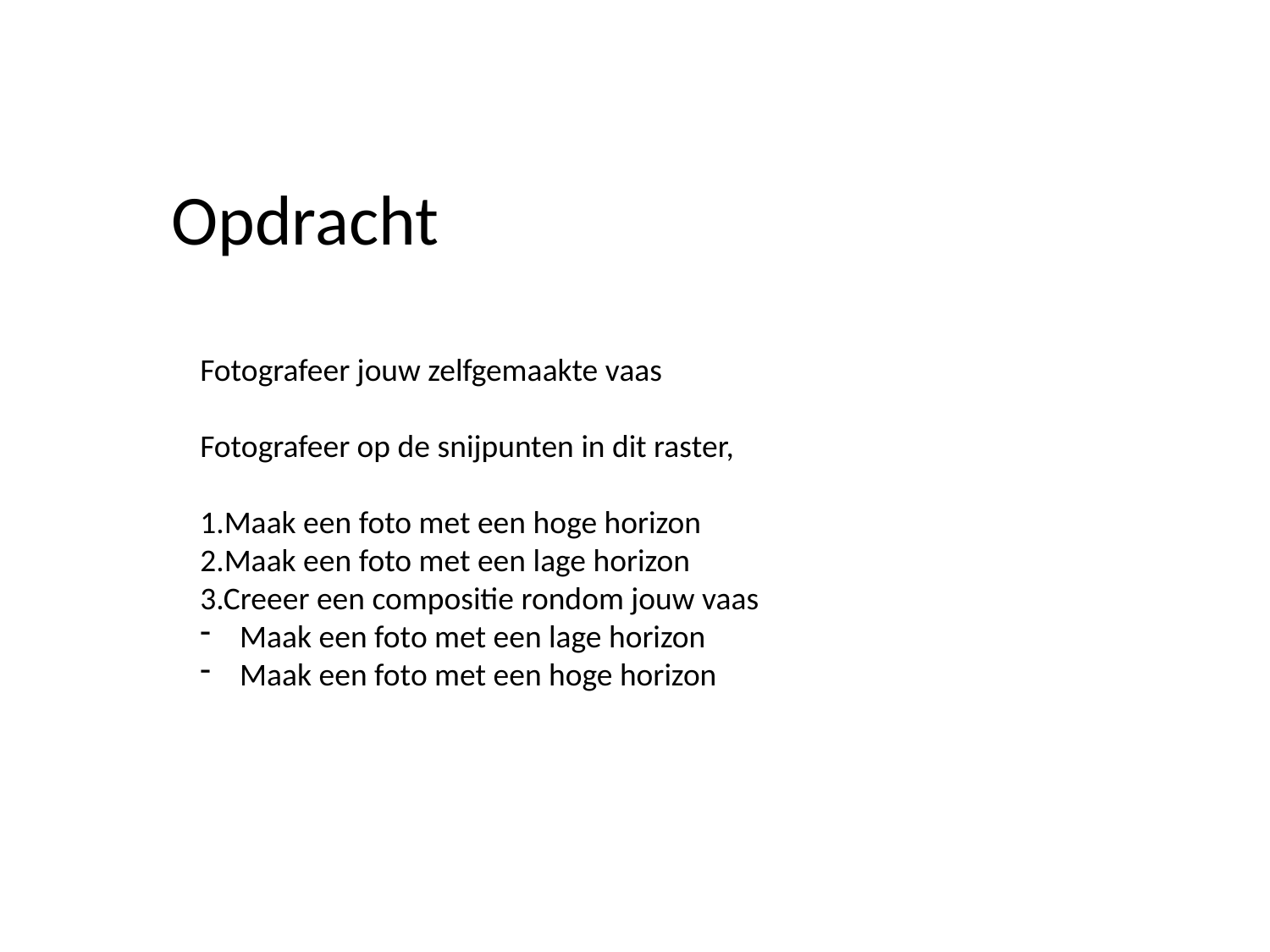

Opdracht
Fotografeer jouw zelfgemaakte vaas

Fotografeer op de snijpunten in dit raster,

1.Maak een foto met een hoge horizon
2.Maak een foto met een lage horizon
3.Creeer een compositie rondom jouw vaas
Maak een foto met een lage horizon
Maak een foto met een hoge horizon